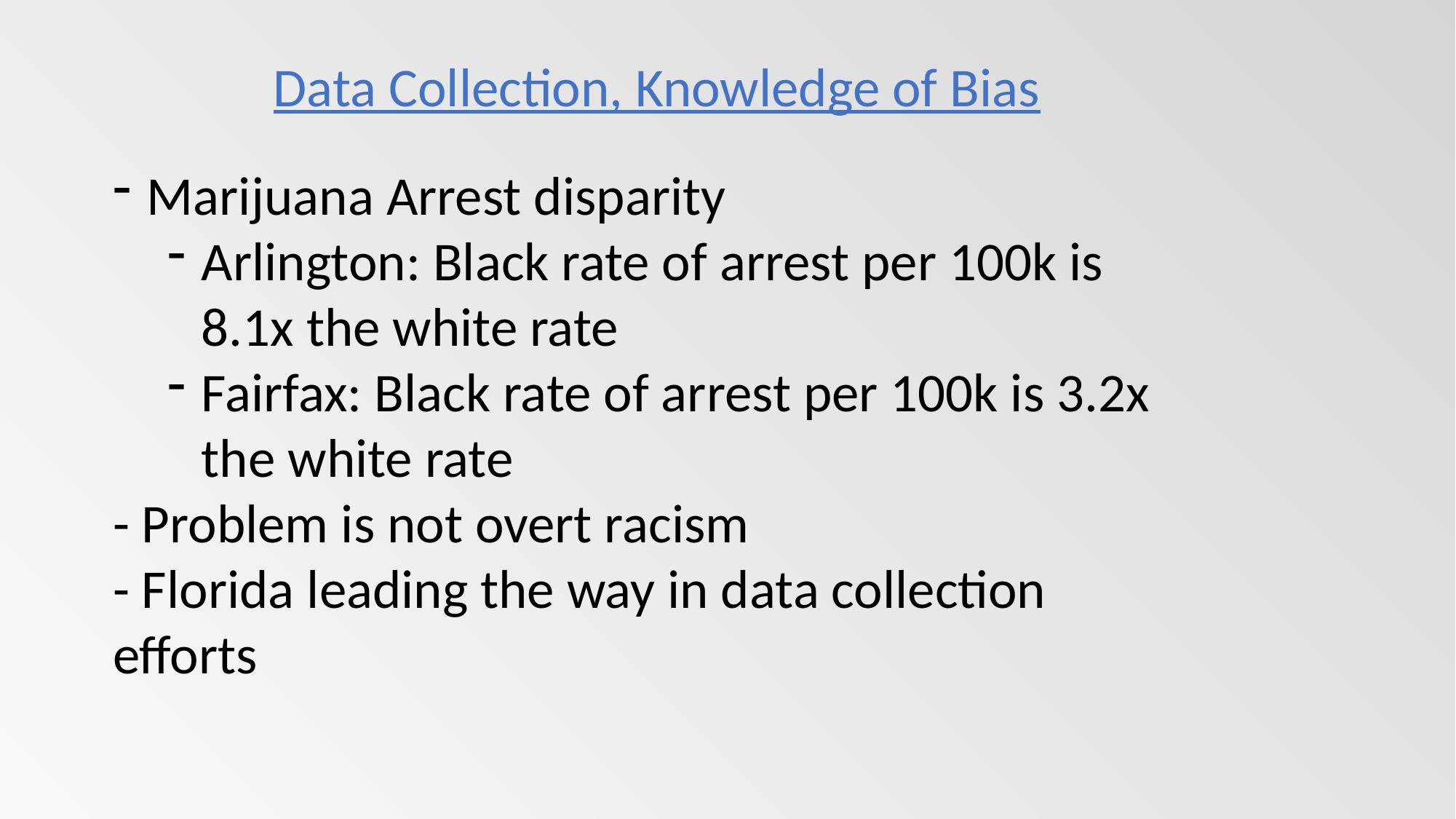

Data Collection, Knowledge of Bias
Marijuana Arrest disparity
Arlington: Black rate of arrest per 100k is 8.1x the white rate
Fairfax: Black rate of arrest per 100k is 3.2x the white rate
- Problem is not overt racism
- Florida leading the way in data collection efforts